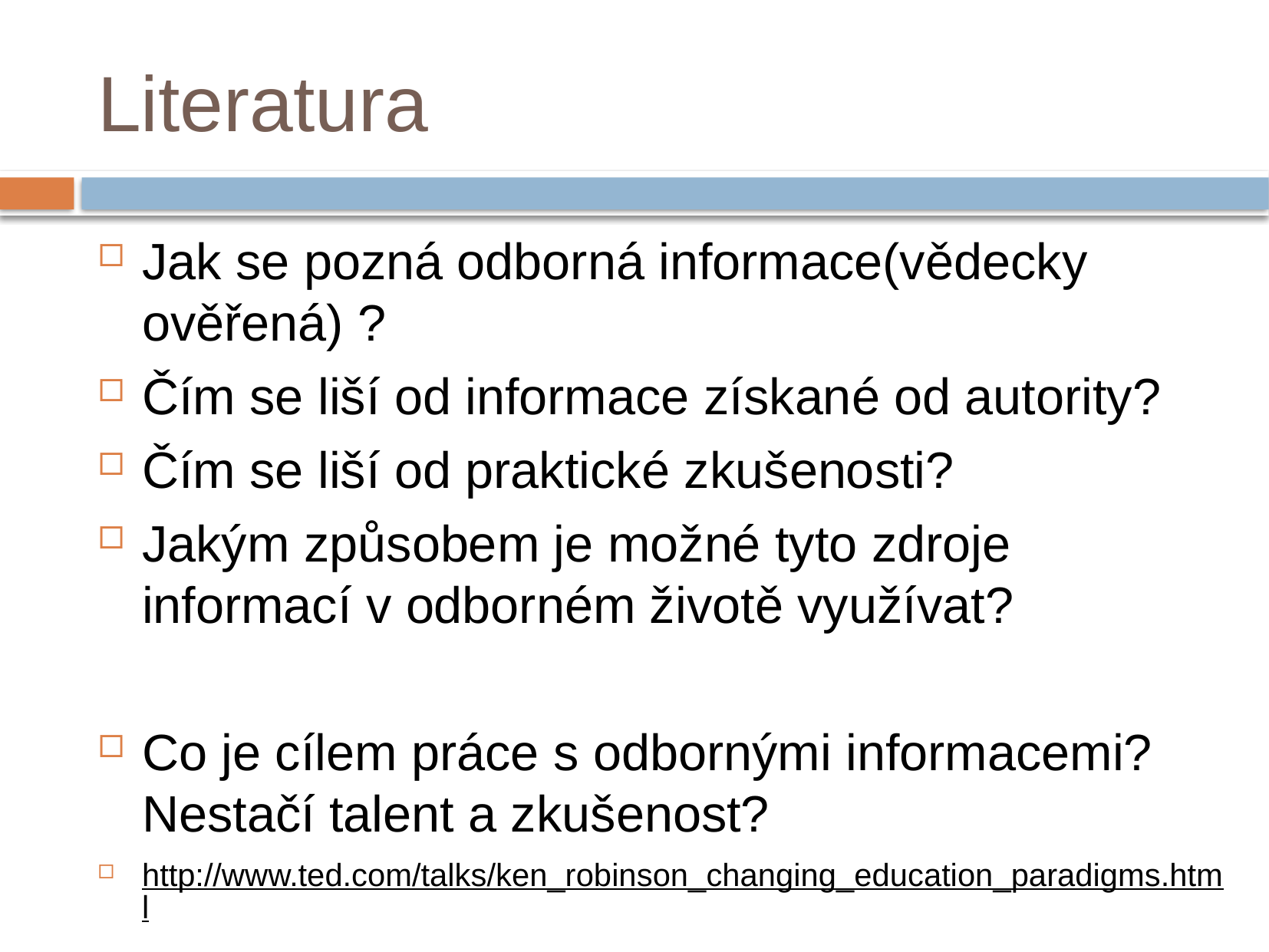

# Literatura
Jak se pozná odborná informace(vědecky ověřená) ?
Čím se liší od informace získané od autority?
Čím se liší od praktické zkušenosti?
Jakým způsobem je možné tyto zdroje informací v odborném životě využívat?

Co je cílem práce s odbornými informacemi? Nestačí talent a zkušenost?
http://www.ted.com/talks/ken_robinson_changing_education_paradigms.html